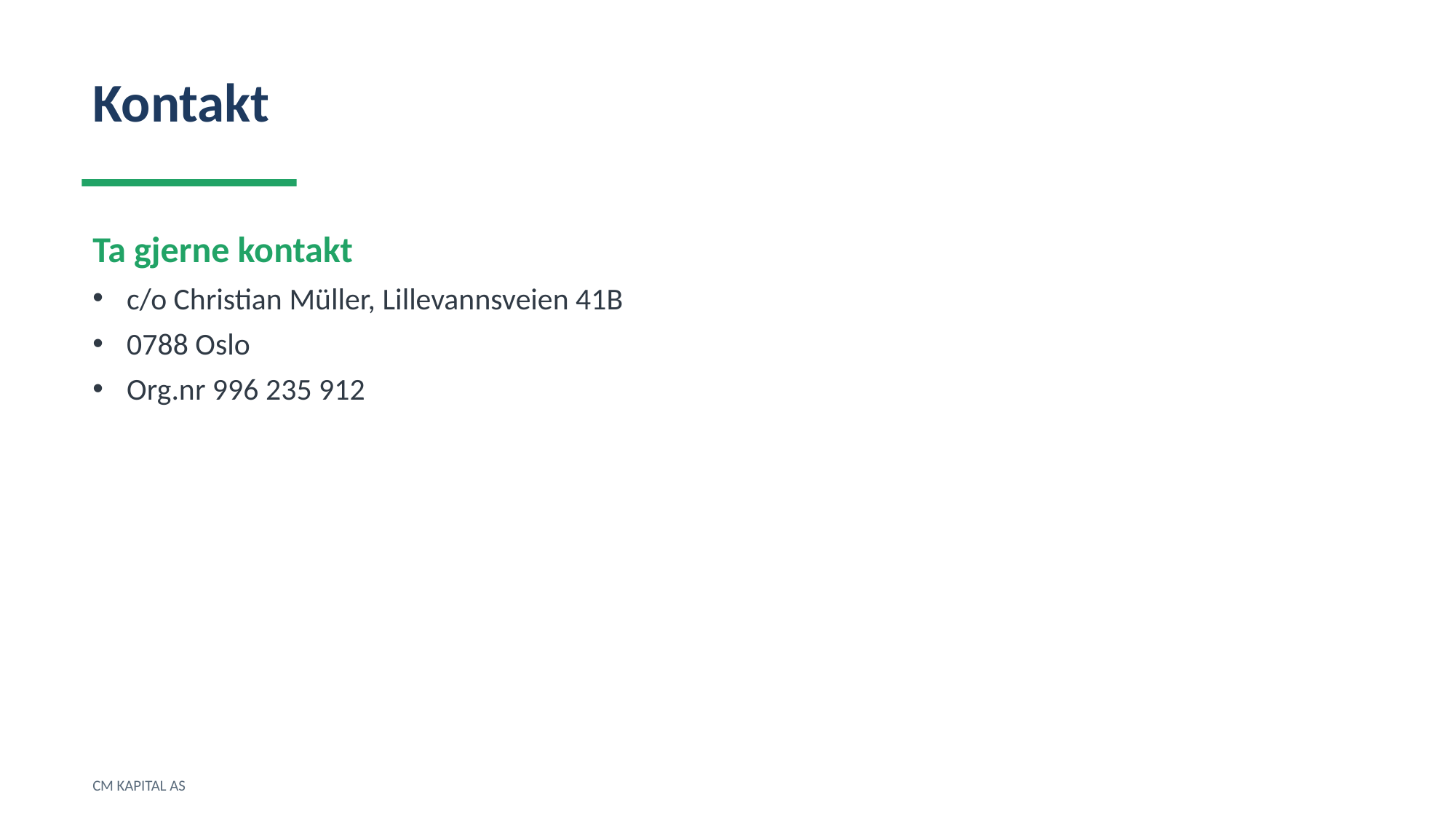

Kontakt

Ta gjerne kontakt
c/o Christian Müller, Lillevannsveien 41B
0788 Oslo
Org.nr 996 235 912
CM KAPITAL AS